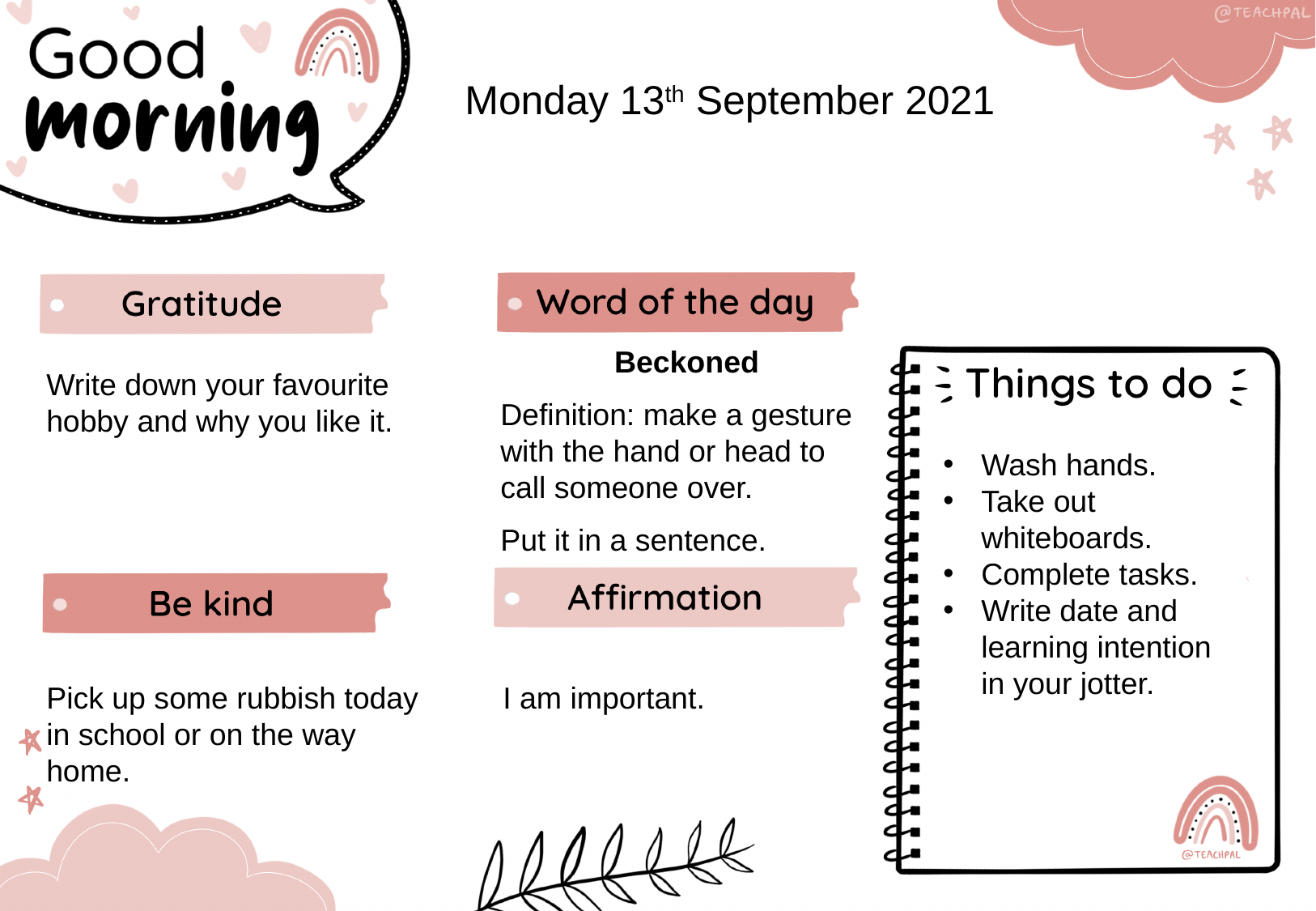

Monday 13th September 2021
Beckoned

Definition: make a gesture with the hand or head to call someone over.

Put it in a sentence.
Write down your favourite hobby and why you like it.
Wash hands.
Take out whiteboards.
Complete tasks.
Write date and learning intention in your jotter.

I am important.
Pick up some rubbish today in school or on the way home.